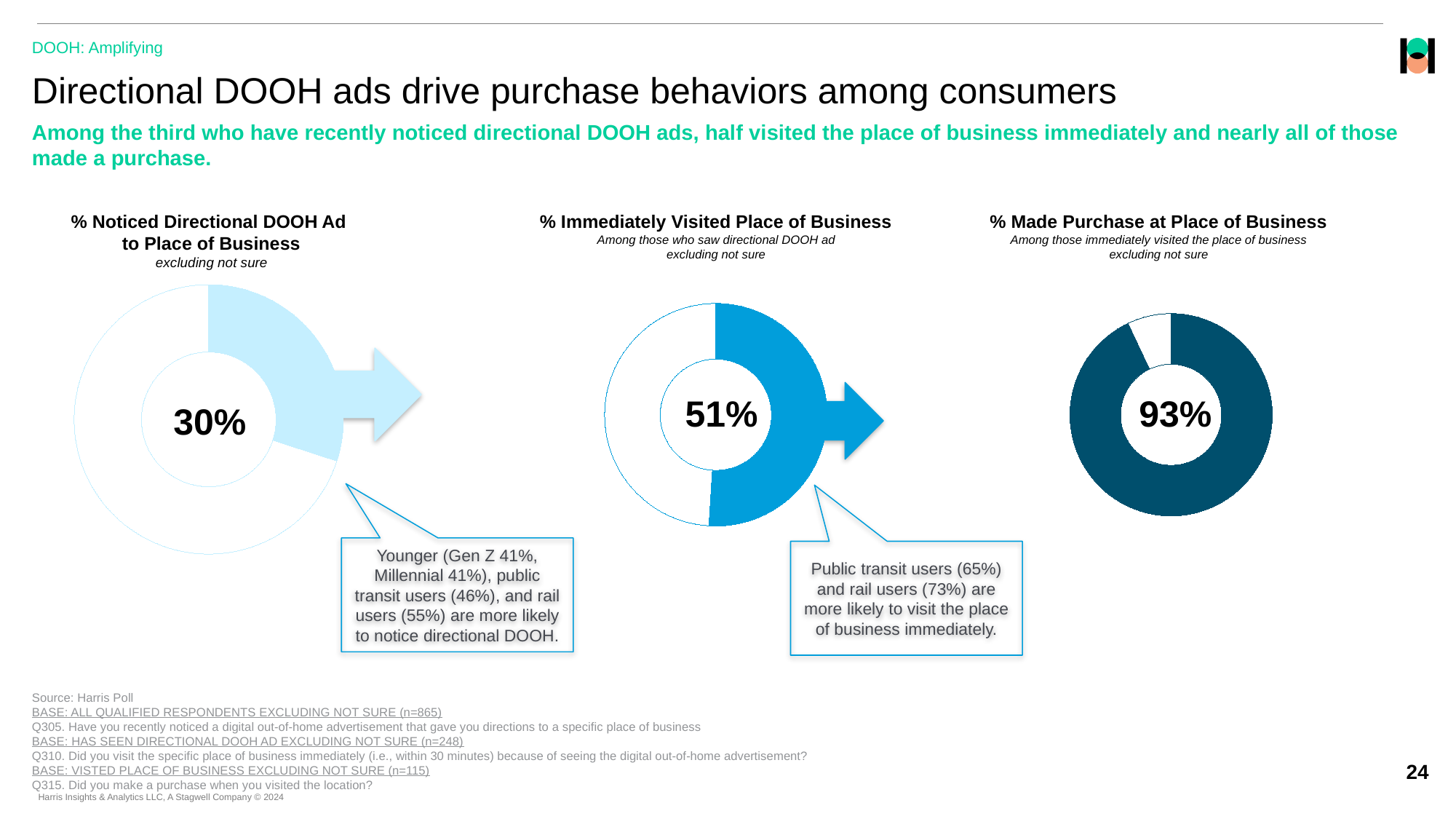

DOOH: Amplifying
# Directional DOOH ads drive purchase behaviors among consumers
Among the third who have recently noticed directional DOOH ads, half visited the place of business immediately and nearly all of those made a purchase.
% Immediately Visited Place of Business
Among those who saw directional DOOH ad
excluding not sure
% Made Purchase at Place of Business
Among those immediately visited the place of business
excluding not sure
% Noticed Directional DOOH Ad
to Place of Business
excluding not sure

### Chart

| Category | % Notice |
|---|---|
| Noticed | 0.3 |
| Didn't notice | 0.7 |
30%

### Chart

| Category | % Notice |
|---|---|
| Noticed | 0.51 |
| Didn't notice | 0.49 |
51%

### Chart

| Category | % Notice |
|---|---|
| Noticed | 0.93 |
| Didn't notice | 0.07 |
93%
Younger (Gen Z 41%, Millennial 41%), public transit users (46%), and rail users (55%) are more likely to notice directional DOOH.
Public transit users (65%) and rail users (73%) are more likely to visit the place of business immediately.
Source: Harris Poll
BASE: ALL QUALIFIED RESPONDENTS EXCLUDING NOT SURE (n=865)
Q305. Have you recently noticed a digital out-of-home advertisement that gave you directions to a specific place of business
BASE: HAS SEEN DIRECTIONAL DOOH AD EXCLUDING NOT SURE (n=248)
Q310. Did you visit the specific place of business immediately (i.e., within 30 minutes) because of seeing the digital out-of-home advertisement?
BASE: VISTED PLACE OF BUSINESS EXCLUDING NOT SURE (n=115)
Q315. Did you make a purchase when you visited the location?